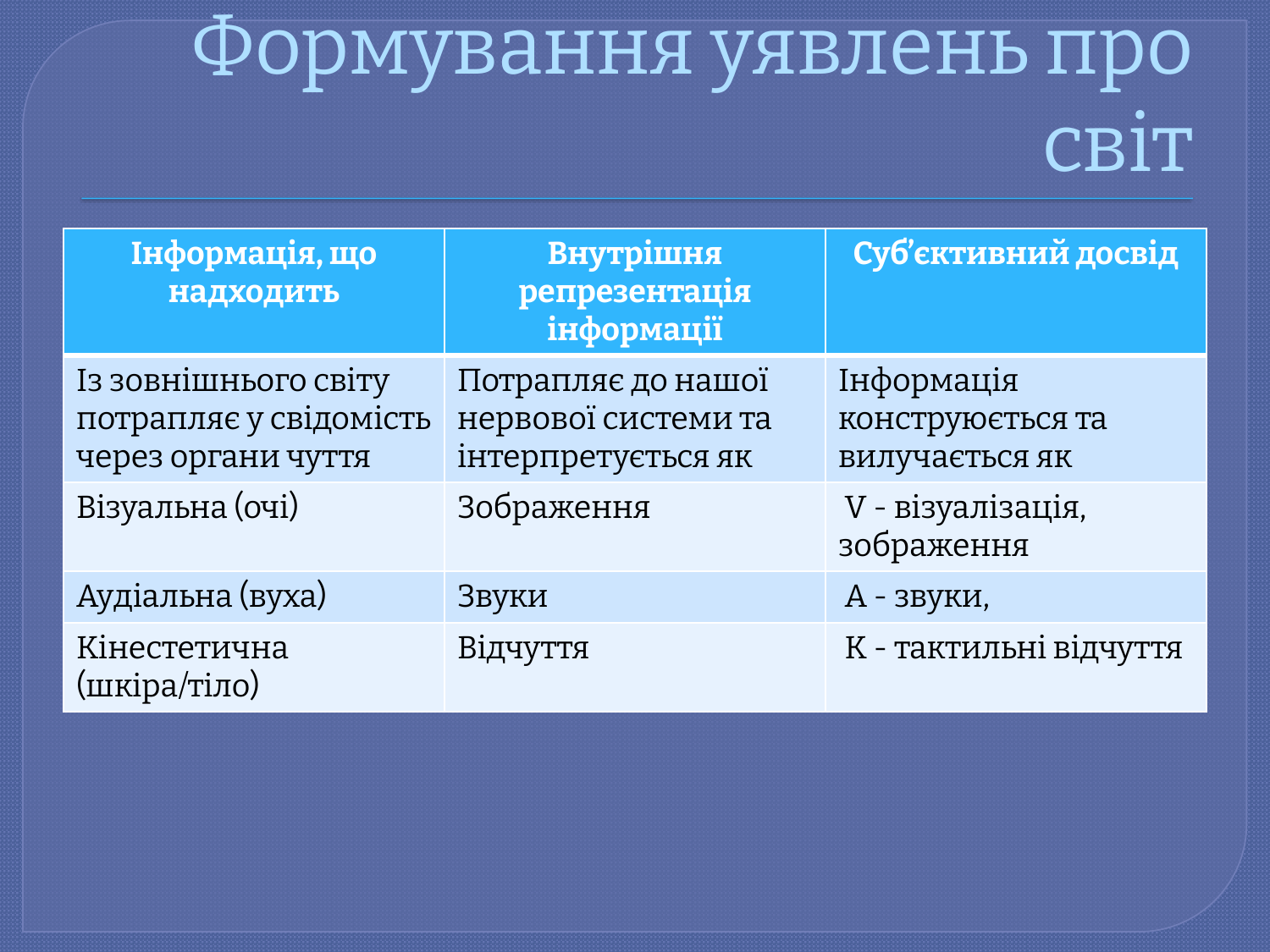

# Формування уявлень про світ
| Інформація, що надходить | Внутрішня репрезентація інформації | Суб’єктивний досвід |
| --- | --- | --- |
| Із зовнішнього світу потрапляє у свідомість через органи чуття | Потрапляє до нашої нервової системи та інтерпретується як | Інформація конструюється та вилучається як |
| Візуальна (очі) | Зображення | V - візуалізація, зображення |
| Аудіальна (вуха) | Звуки | A - звуки, |
| Кінестетична (шкіра/тіло) | Відчуття | K - тактильні відчуття |